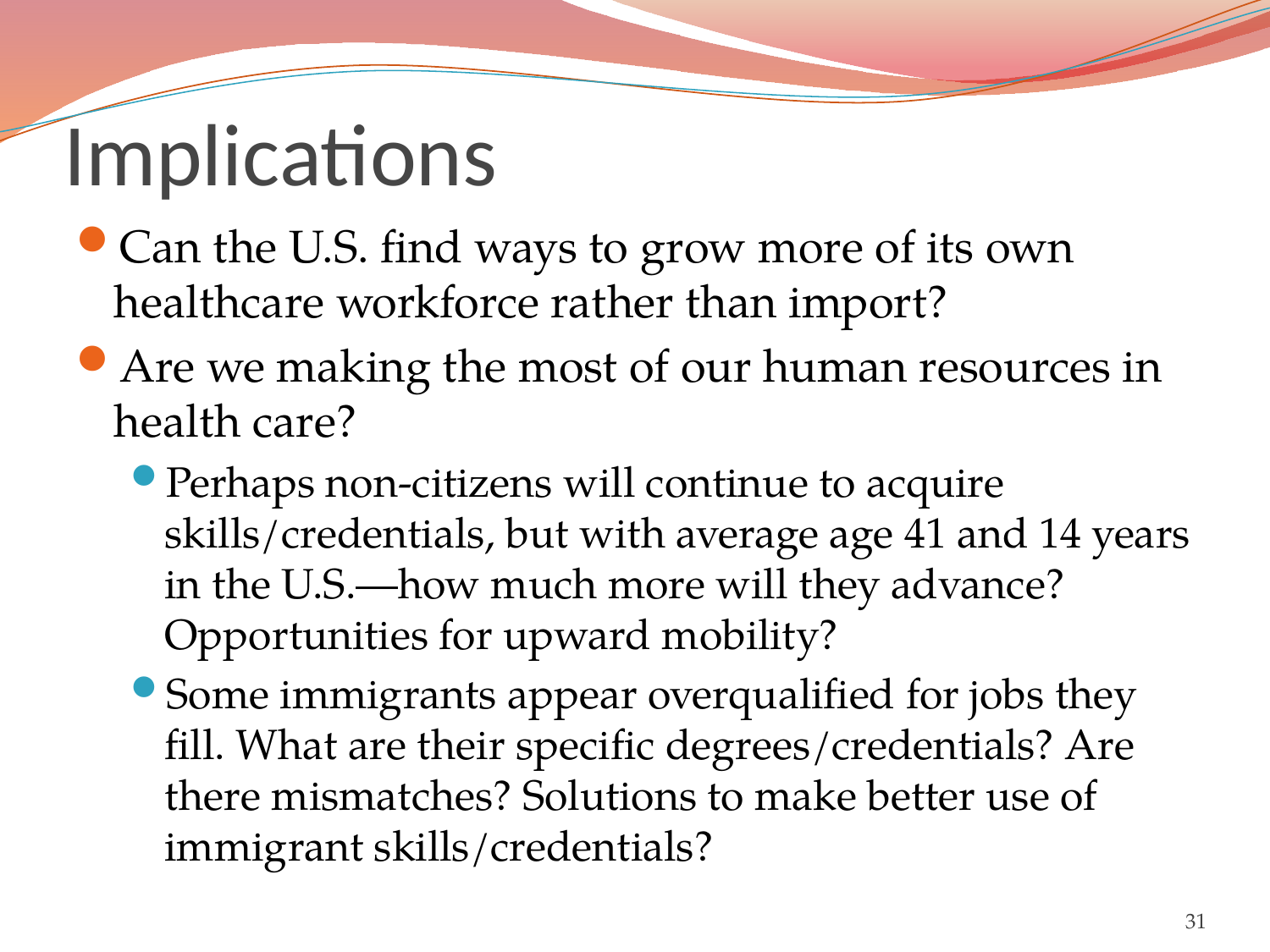

# Implications
Can the U.S. find ways to grow more of its own healthcare workforce rather than import?
Are we making the most of our human resources in health care?
Perhaps non-citizens will continue to acquire skills/credentials, but with average age 41 and 14 years in the U.S.—how much more will they advance? Opportunities for upward mobility?
Some immigrants appear overqualified for jobs they fill. What are their specific degrees/credentials? Are there mismatches? Solutions to make better use of immigrant skills/credentials?
31